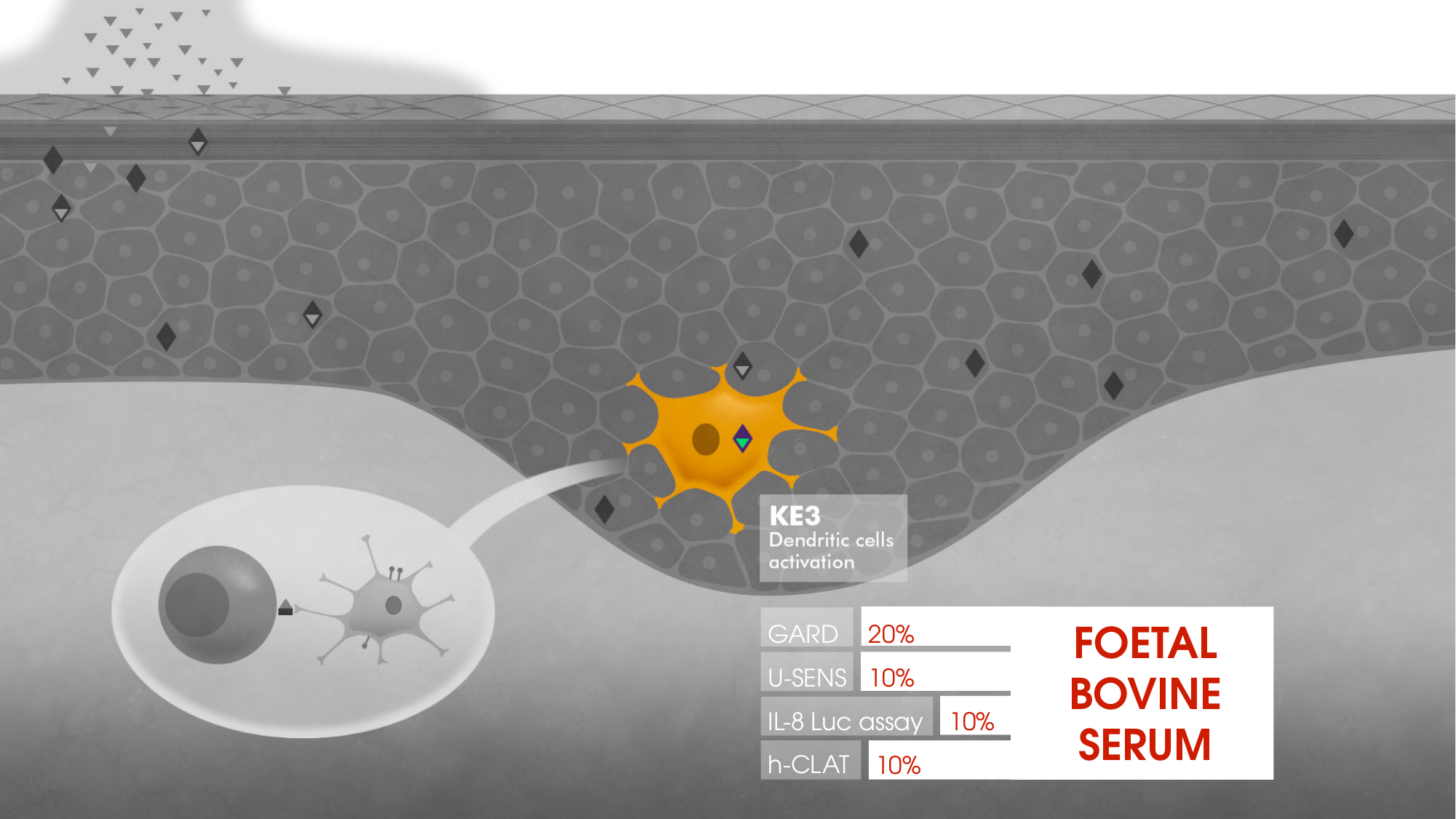

GARD
U-SENS
IL-8 Luc assay
h-CLAT

20%
10%
            10%
 10%

FOETAL
BOVINE
SERUM